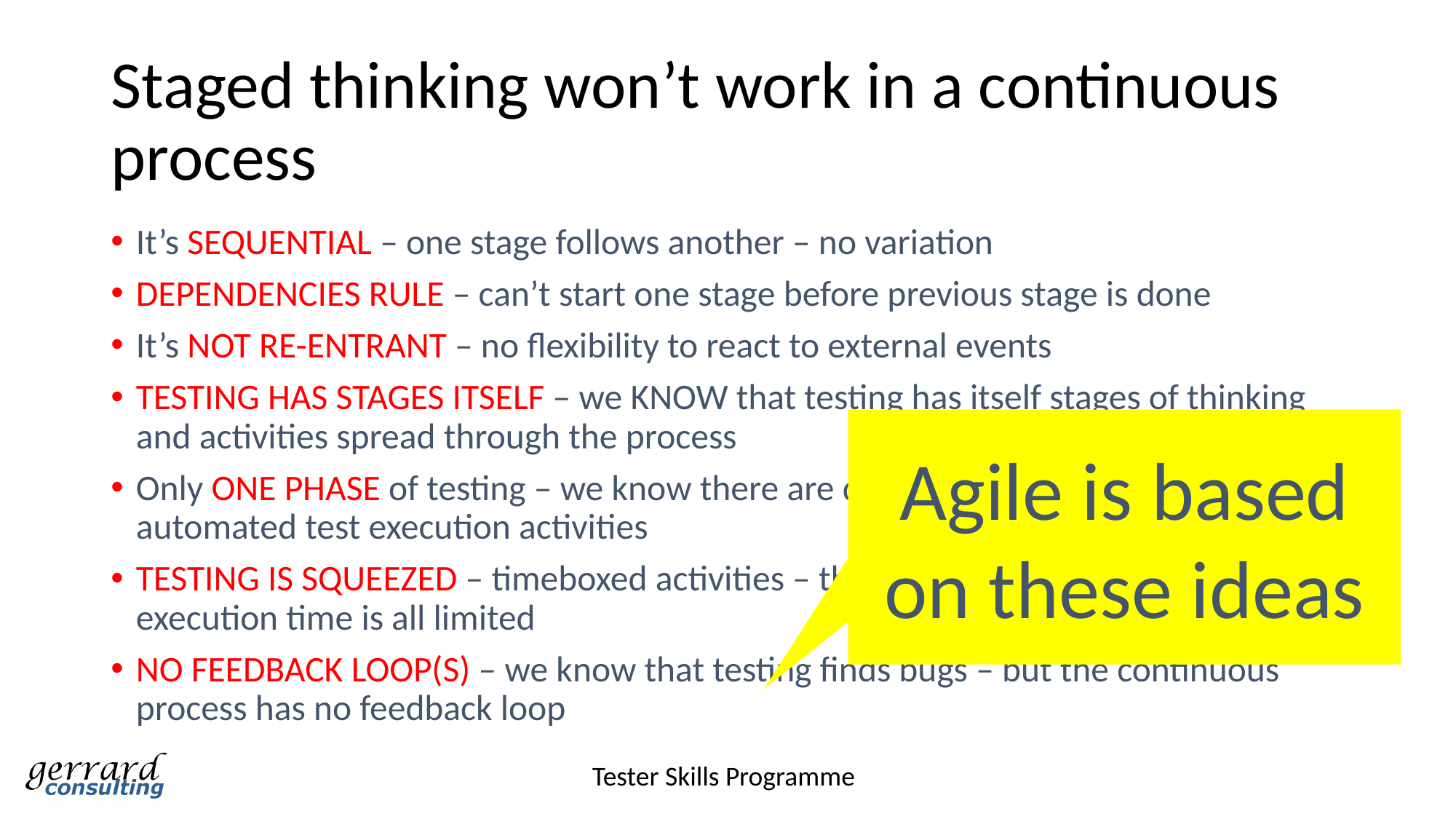

# Staged thinking won’t work in a continuous process
It’s SEQUENTIAL – one stage follows another – no variation
DEPENDENCIES RULE – can’t start one stage before previous stage is done
It’s NOT RE-ENTRANT – no flexibility to react to external events
TESTING HAS STAGES ITSELF – we KNOW that testing has itself stages of thinking and activities spread through the process
Only ONE PHASE of testing – we know there are developer and tester manual and automated test execution activities
TESTING IS SQUEEZED – timeboxed activities – the thinking, preparation and execution time is all limited
NO FEEDBACK LOOP(S) – we know that testing finds bugs – but the continuous process has no feedback loop
Agile is based on these ideas